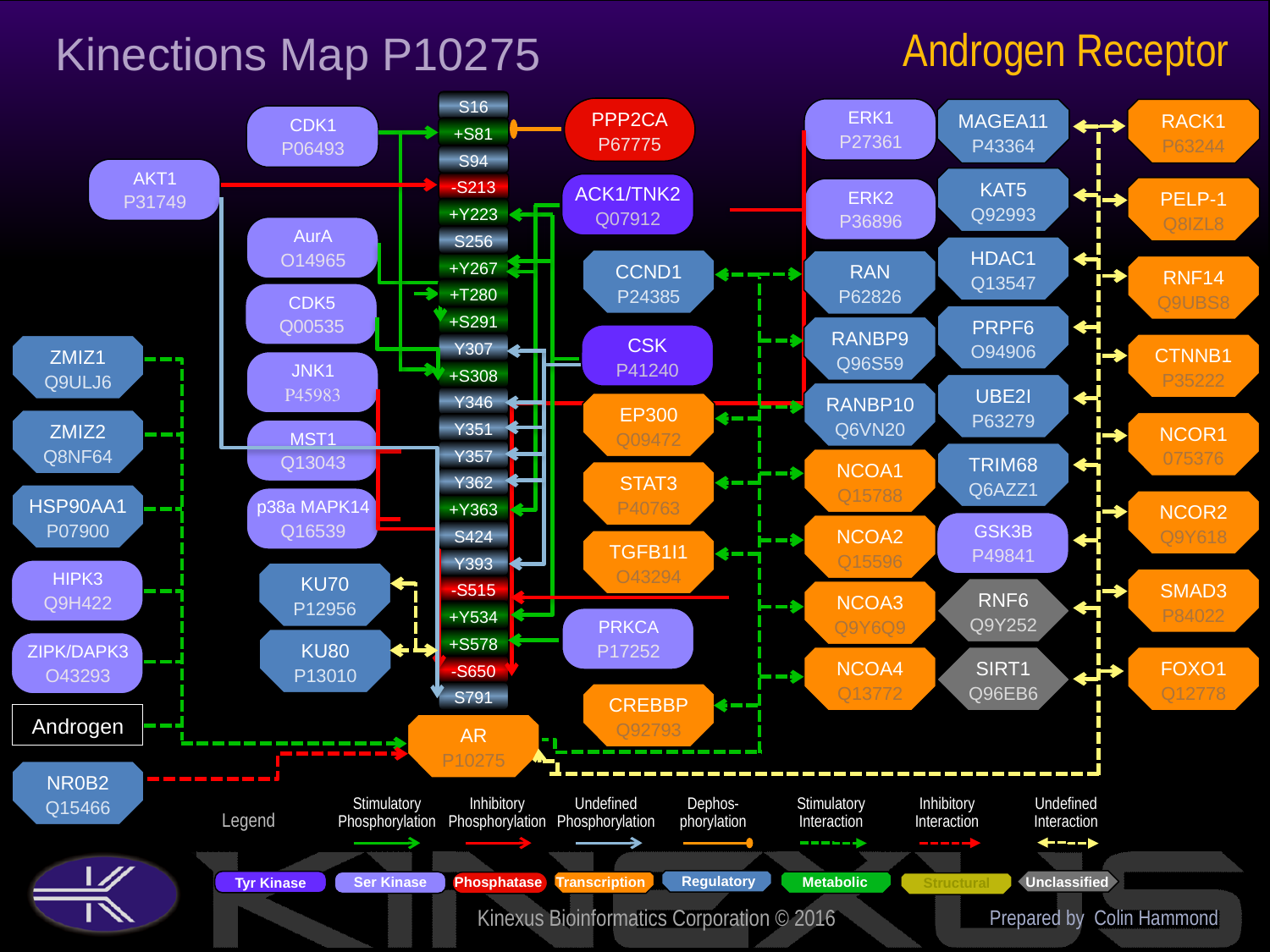

Androgen Receptor
Kinections Map P10275
S16

PPP2CA
P67775
ERK1
P27361

MAGEA11
P43364

RACK1
P63244
CDK1
P06493

+S81

S94

AKT1
P31749

KAT5
Q92993
-S213

ACK1/TNK2
Q07912

PELP-1
Q8IZL8
ERK2
P36896

+Y223

AurA
O14965

S256

HDAC1
Q13547

CCND1
P24385

RAN
P62826
+Y267

RNF14
Q9UBS8
+T280

CDK5
Q00535

+S291

PRPF6
O94906

RANBP9
Q96S59
CSK
P41240

Y307

CTNNB1
P35222

ZMIZ1
Q9ULJ6
JNK1
P45983

+S308

UBE2I
P63279

RANBP10
Q6VN20
Y346

EP300
Q09472

ZMIZ2
Q8NF64

NCOR1
075376
Y351

MST1
Q13043

Y357

TRIM68
Q6AZZ1

NCOA1
Q15788

STAT3
P40763
Y362

HSP90AA1
P07900
p38a MAPK14
Q16539

NCOR2
Q9Y618
+Y363

GSK3B
P49841

NCOA2
Q15596
S424

TGFB1I1
O43294
Y393

HIPK3
Q9H422

KU70
P12956

SMAD3
P84022
-S515

RNF6
Q9Y252

NCOA3
Q9Y6Q9
+Y534

PRKCA
P17252

+S578

KU80
P13010
ZIPK/DAPK3
O43293

NCOA4
Q13772

FOXO1
Q12778

SIRT1
Q96EB6
-S650

S791

CREBBP
Q92793
Androgen

AR
P10275

NR0B2
Q15466
Prepared by  Colin Hammond